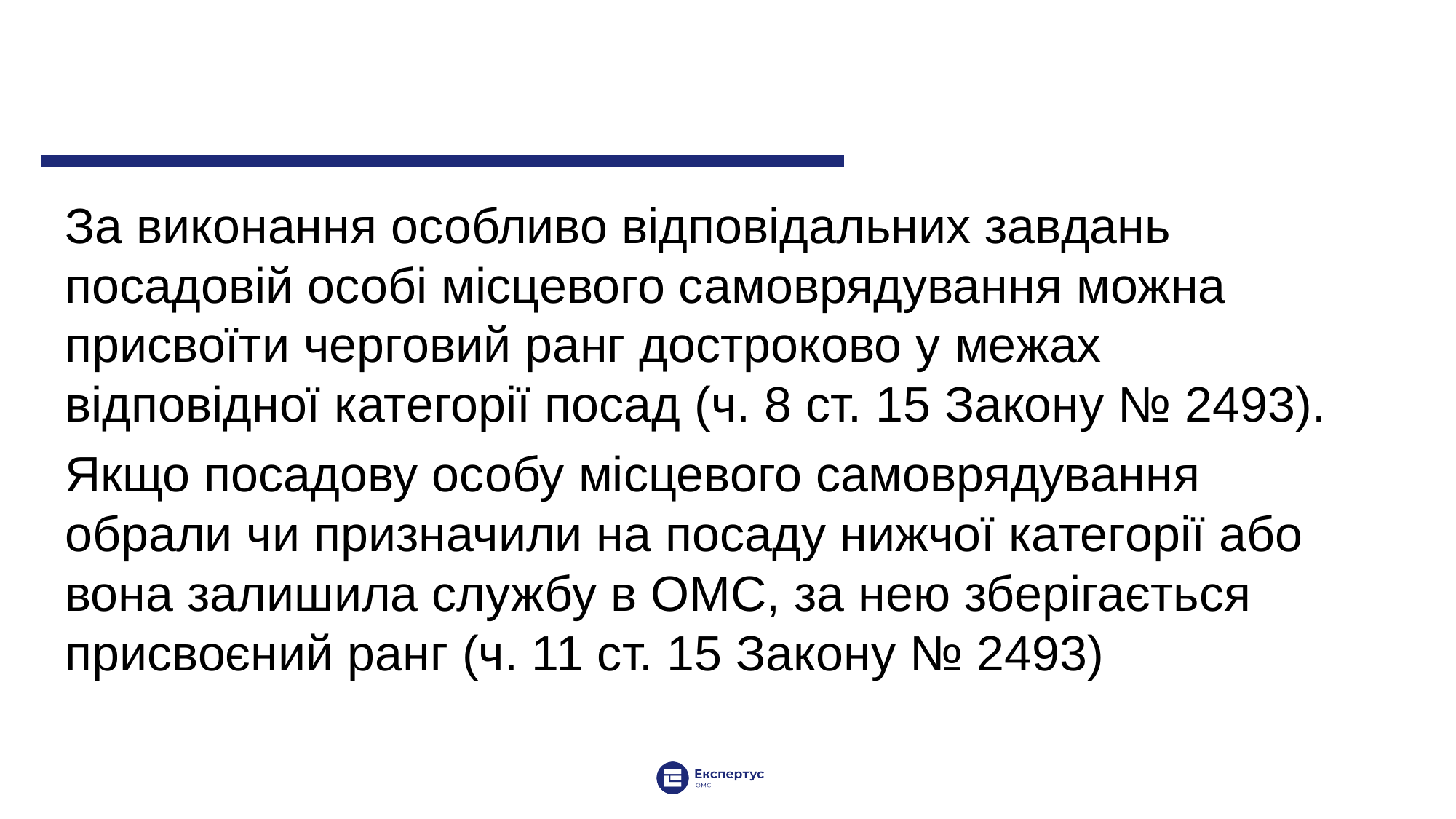

За виконання особливо відповідальних завдань посадовій особі місцевого самоврядування можна присвоїти черговий ранг достроково у межах відповідної категорії посад (ч. 8 ст. 15 Закону № 2493).
Якщо посадову особу місцевого самоврядування обрали чи призначили на посаду нижчої категорії або вона залишила службу в ОМС, за нею зберігається присвоєний ранг (ч. 11 ст. 15 Закону № 2493)